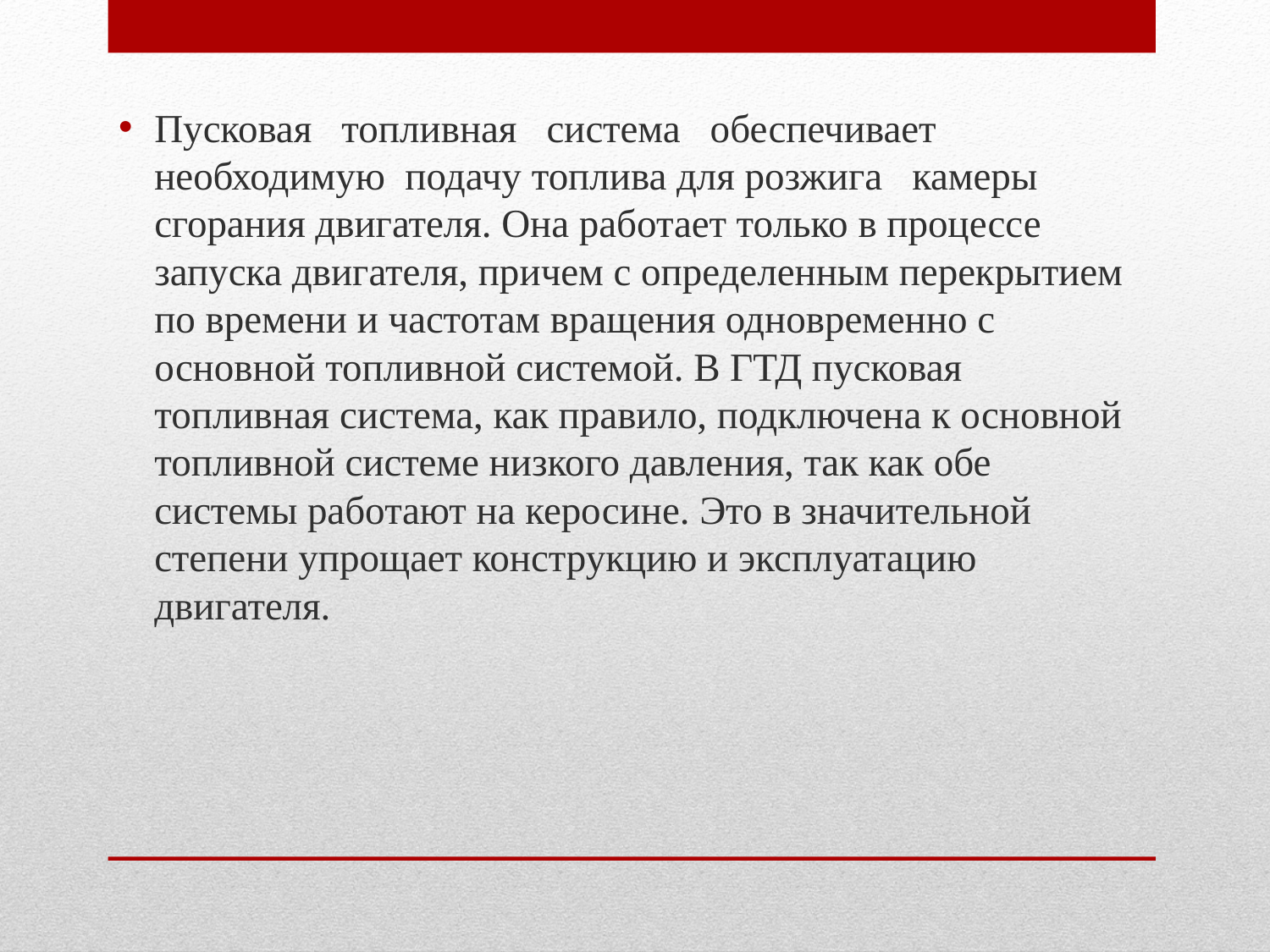

Пусковая   топливная   система   обеспечивает   необходимую  подачу топлива для розжига   камеры сгорания двигателя. Она работает только в процессе запуска двигателя, причем с определенным перекрытием по времени и частотам вращения одновременно с основной топливной системой. В ГТД пусковая топливная система, как правило, подключена к основной топливной системе низкого давления, так как обе системы работают на керосине. Это в значительной степени упрощает конструкцию и эксплуатацию двигателя.
#